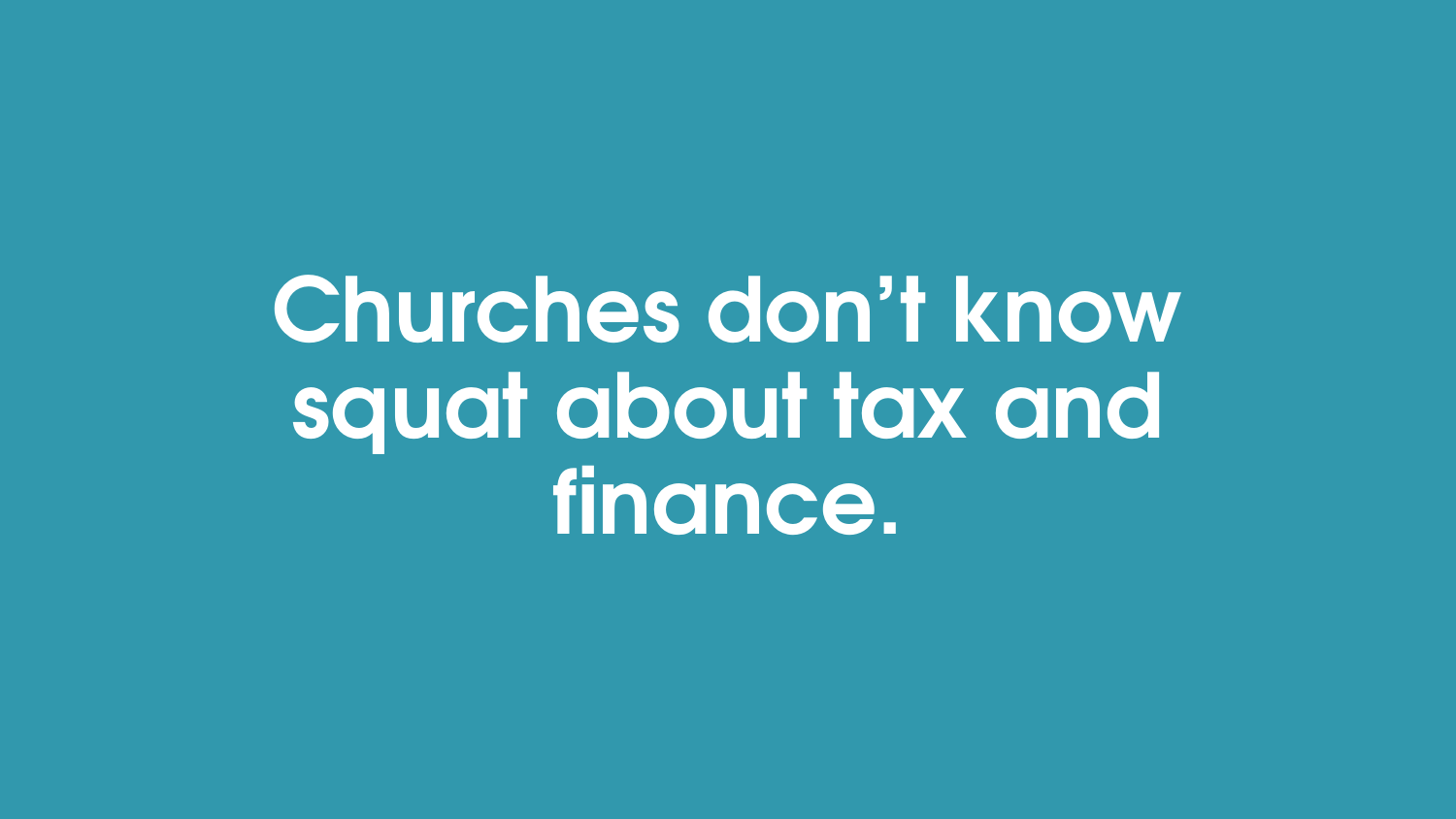

# Churches don’t know squat about tax and finance.